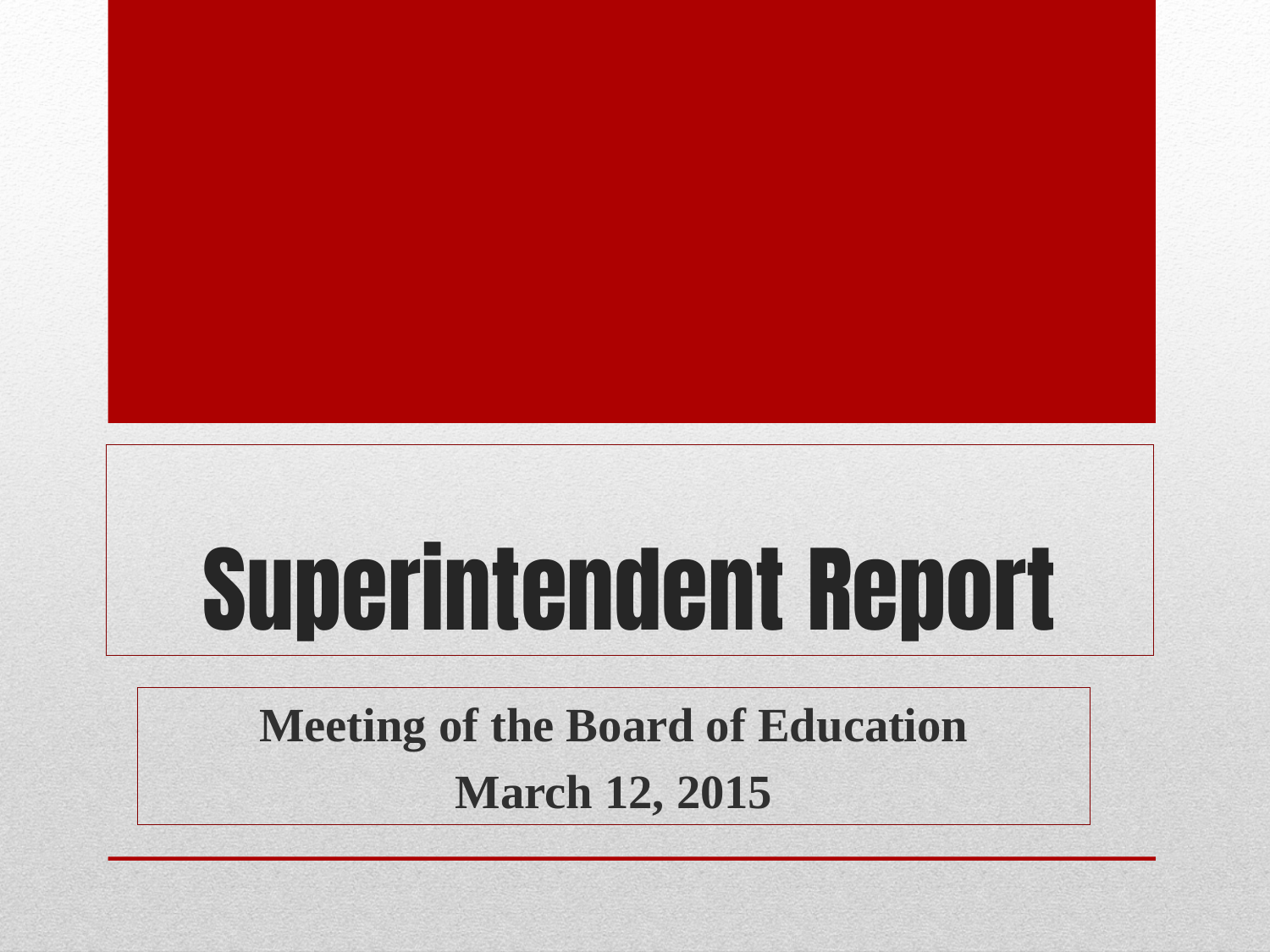

# Superintendent Report
Meeting of the Board of Education
March 12, 2015